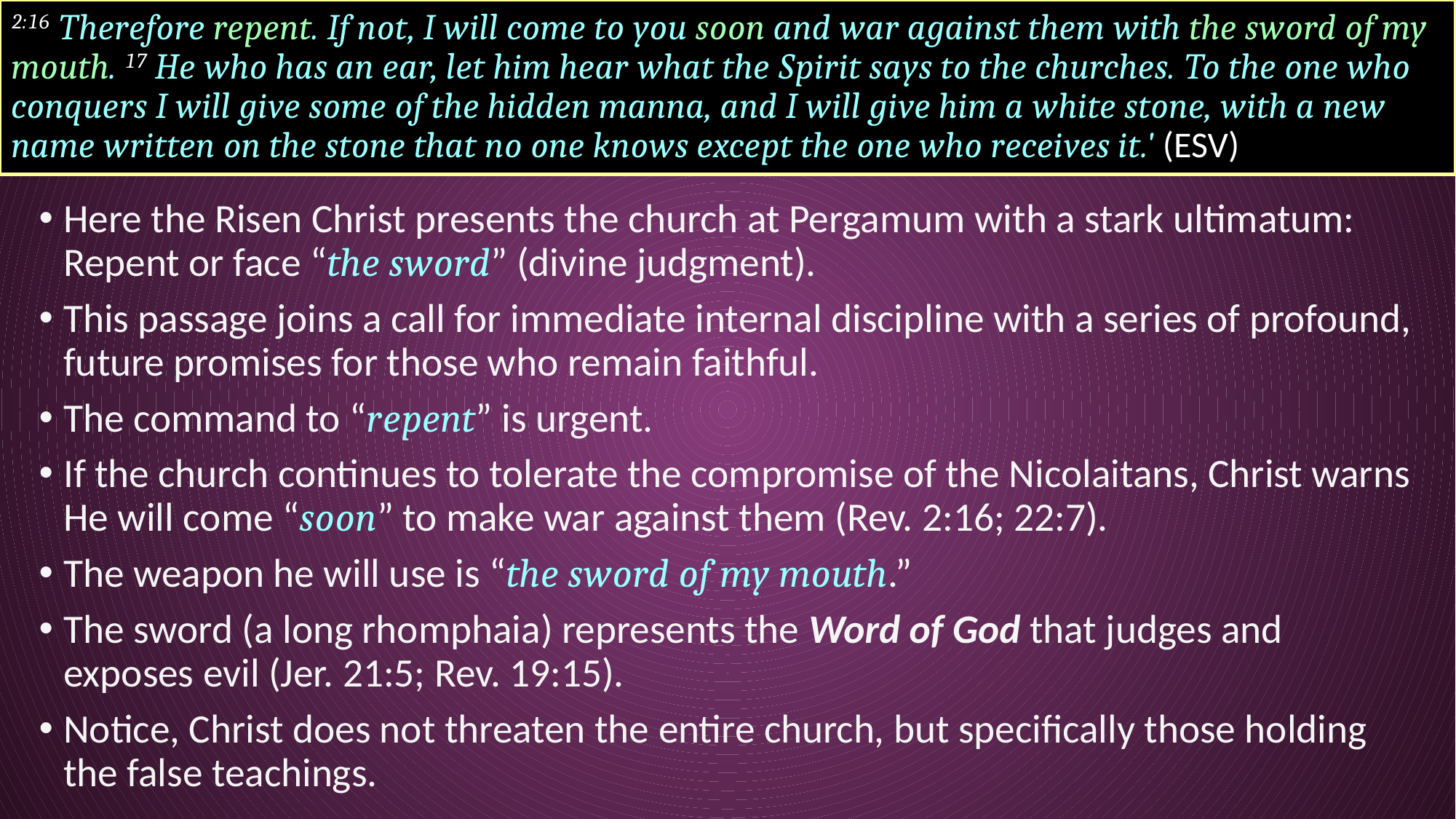

# 2:16 Therefore repent. If not, I will come to you soon and war against them with the sword of my mouth. 17 He who has an ear, let him hear what the Spirit says to the churches. To the one who conquers I will give some of the hidden manna, and I will give him a white stone, with a new name written on the stone that no one knows except the one who receives it.' (ESV)
Here the Risen Christ presents the church at Pergamum with a stark ultimatum: Repent or face “the sword” (divine judgment).
This passage joins a call for immediate internal discipline with a series of profound, future promises for those who remain faithful.
The command to “repent” is urgent.
If the church continues to tolerate the compromise of the Nicolaitans, Christ warns He will come “soon” to make war against them (Rev. 2:16; 22:7).
The weapon he will use is “the sword of my mouth.”
The sword (a long rhomphaia) represents the Word of God that judges and exposes evil (Jer. 21:5; Rev. 19:15).
Notice, Christ does not threaten the entire church, but specifically those holding the false teachings.